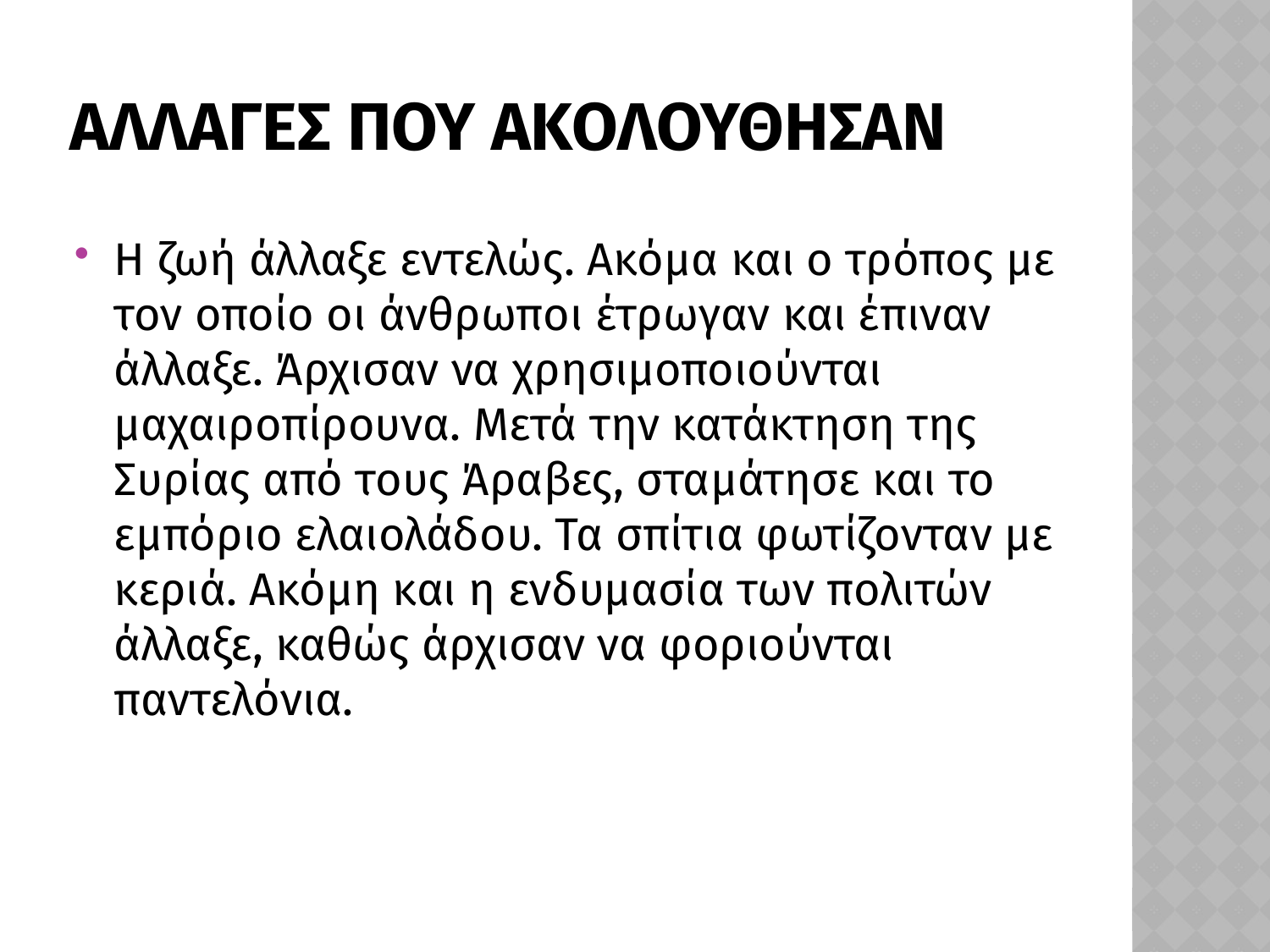

# Αλλαγεσ που ακολουθησαν
Η ζωή άλλαξε εντελώς. Ακόμα και ο τρόπος με τον οποίο οι άνθρωποι έτρωγαν και έπιναν άλλαξε. Άρχισαν να χρησιμοποιούνται μαχαιροπίρουνα. Μετά την κατάκτηση της Συρίας από τους Άραβες, σταμάτησε και το εμπόριο ελαιολάδου. Τα σπίτια φωτίζονταν με κεριά. Ακόμη και η ενδυμασία των πολιτών άλλαξε, καθώς άρχισαν να φοριούνται παντελόνια.